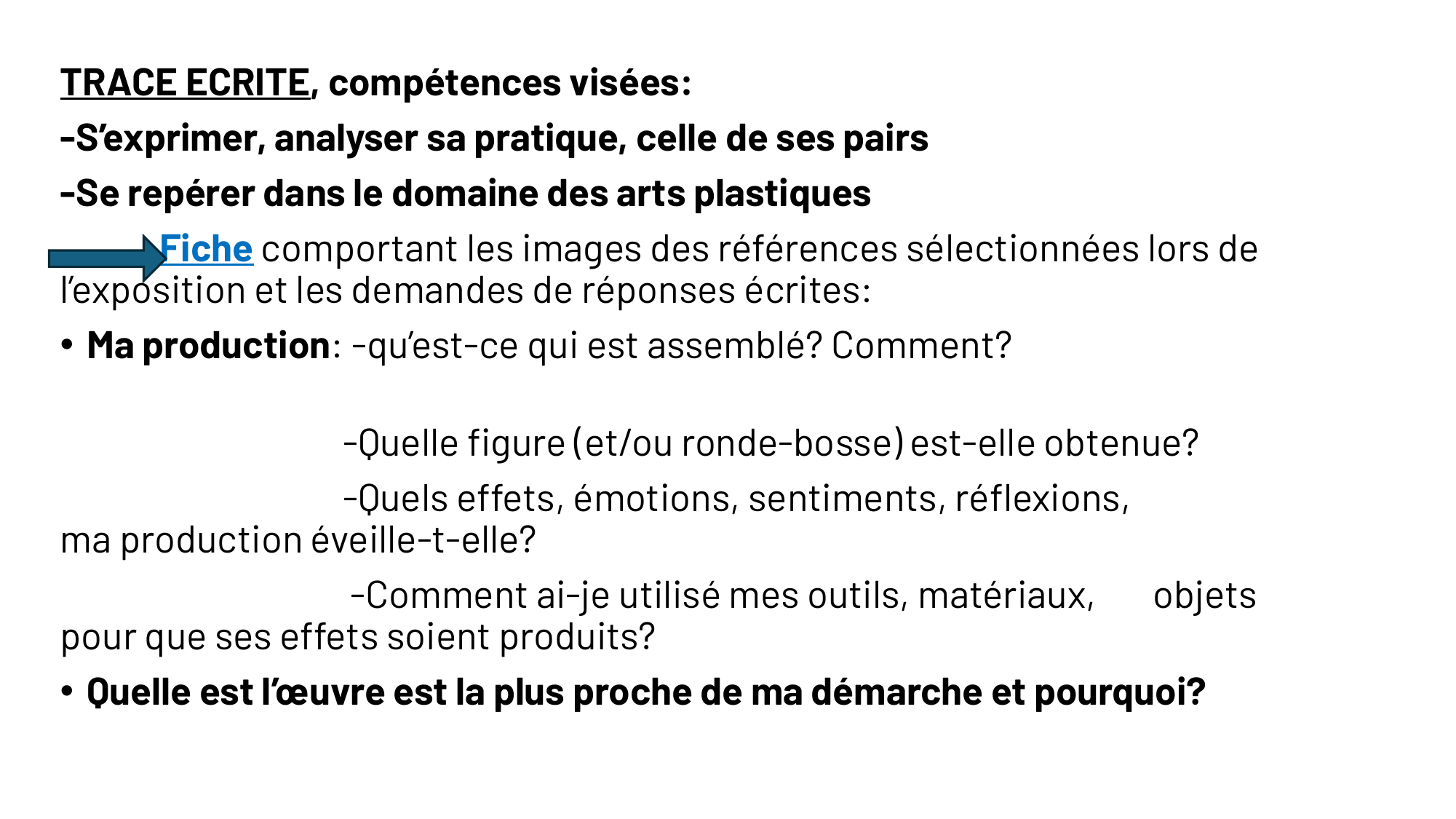

TRACE ECRITE, compétences visées:
-S’exprimer, analyser sa pratique, celle de ses pairs
-Se repérer dans le domaine des arts plastiques
             Fiche comportant les images des références sélectionnées lors de l’exposition et les demandes de réponses écrites:
Ma production: -qu’est-ce qui est assemblé? Comment?
                                     -Quelle figure (et/ou ronde-bosse) est-elle obtenue?
                                     -Quels effets, émotions, sentiments, réflexions,   				ma production éveille-t-elle?
                                      -Comment ai-je utilisé mes outils, matériaux,   				objets pour que ses effets soient produits?
Quelle est l’œuvre est la plus proche de ma démarche et pourquoi?